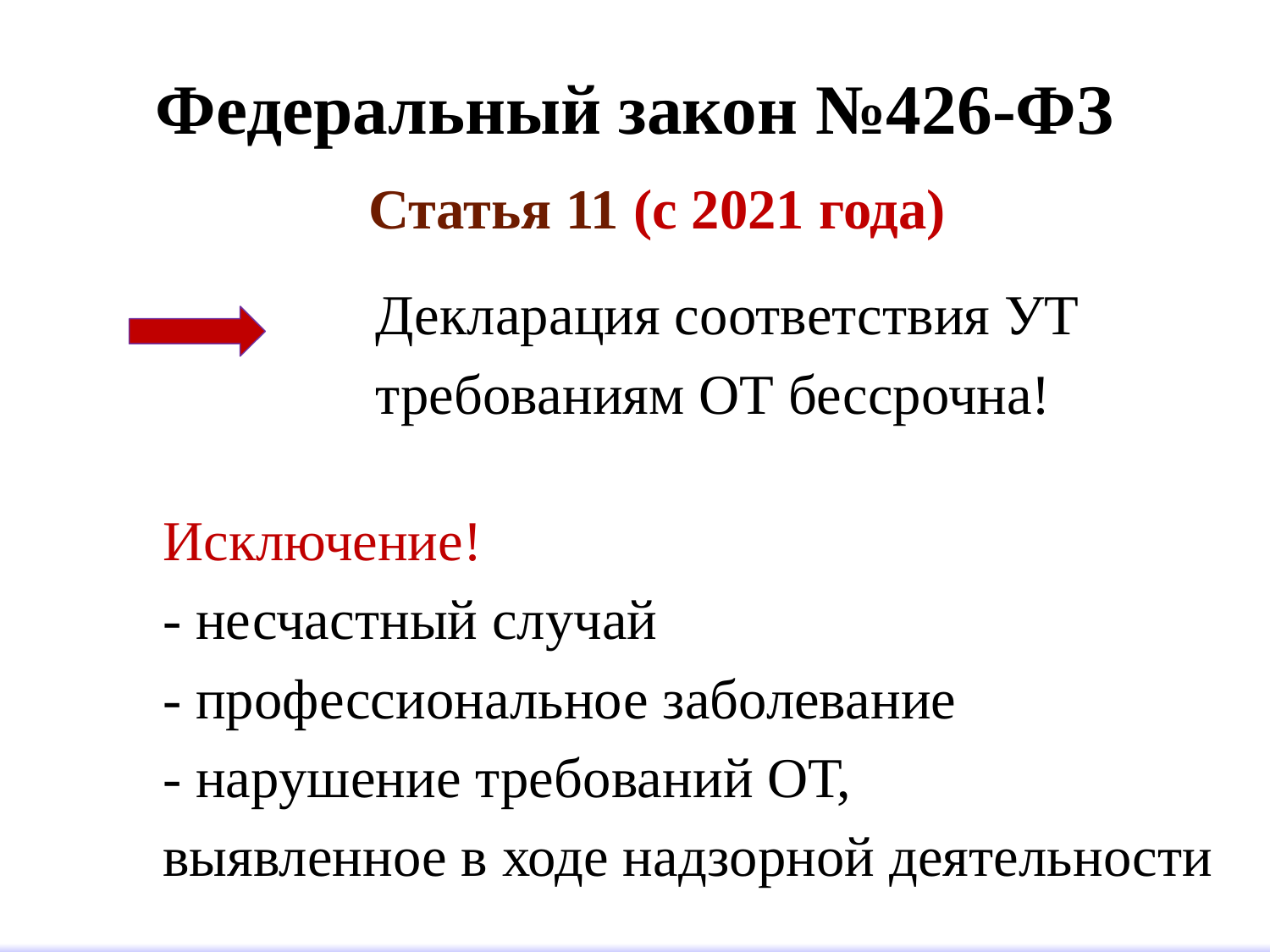

# Федеральный закон №426-ФЗ
 Статья 11 (с 2021 года)

                     Декларация соответствия УТ
                     требованиям ОТ бессрочна!
      Исключение!
      - несчастный случай
      - профессиональное заболевание
      - нарушение требований ОТ,
      выявленное в ходе надзорной деятельности